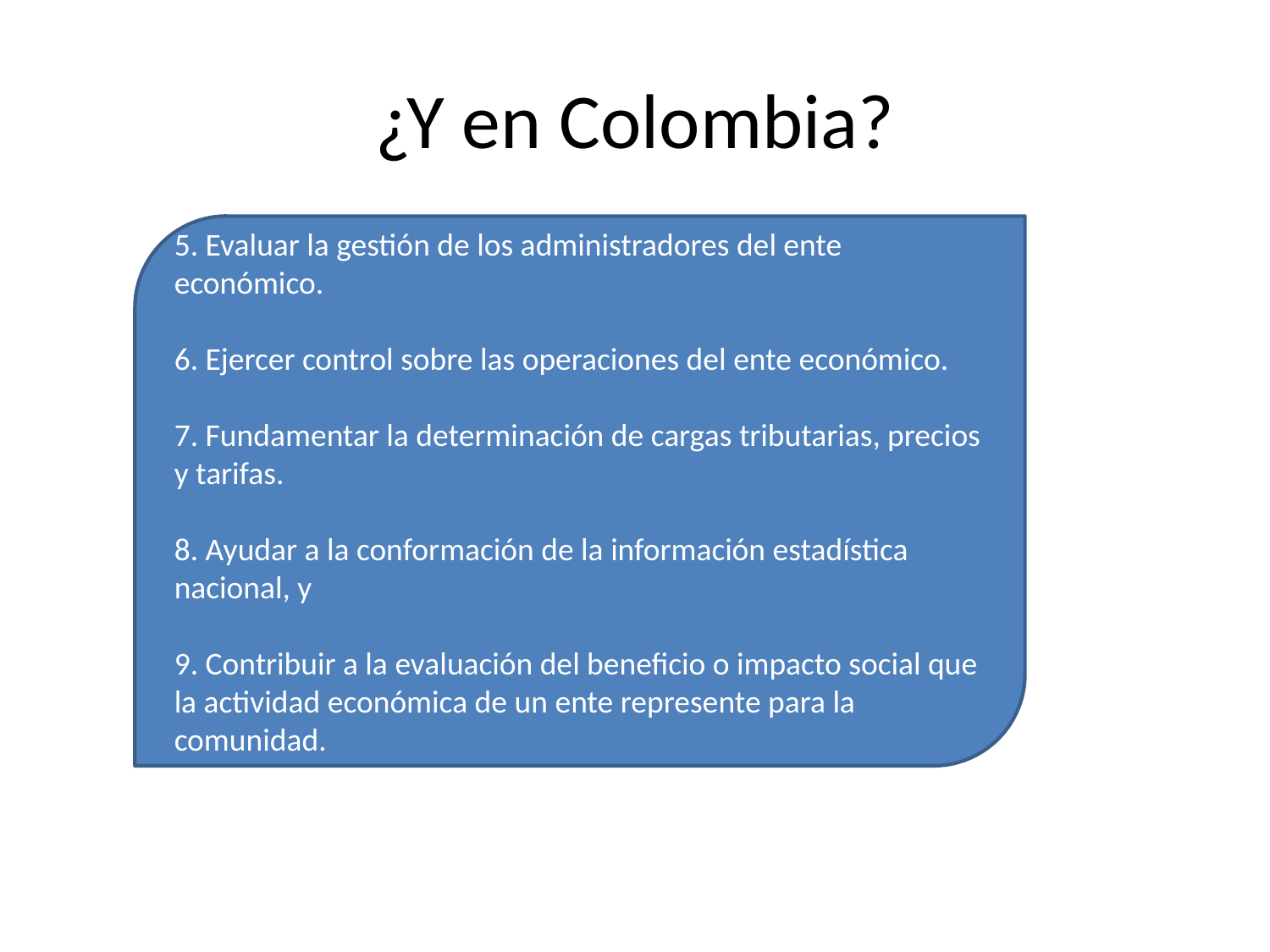

# ¿Y en Colombia?

5. Evaluar la gestión de los administradores del ente económico.

6. Ejercer control sobre las operaciones del ente económico.

7. Fundamentar la determinación de cargas tributarias, precios y tarifas.

8. Ayudar a la conformación de la información estadística nacional, y

9. Contribuir a la evaluación del beneficio o impacto social que la actividad económica de un ente represente para la comunidad.